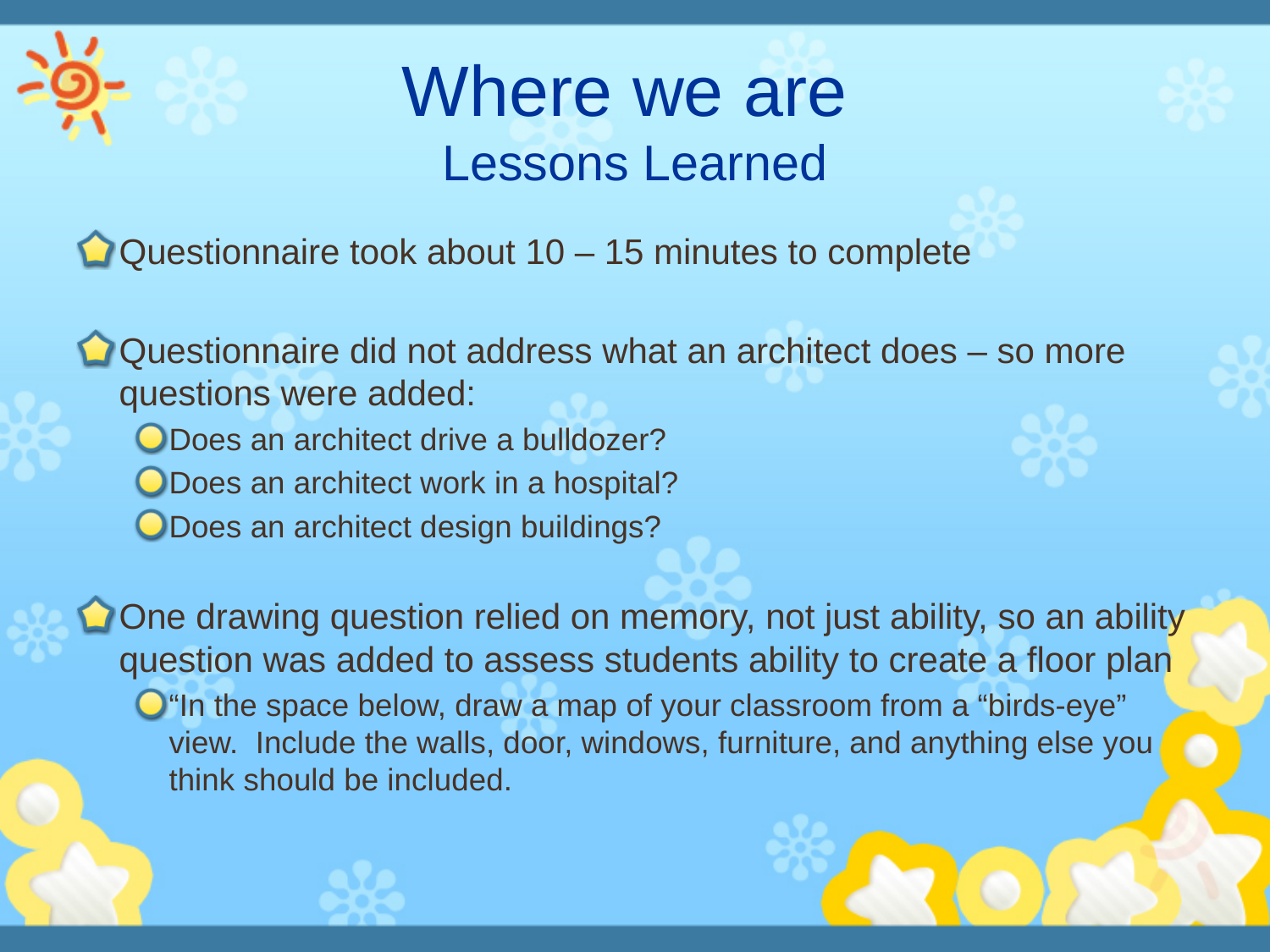

# Where we are Lessons Learned
Questionnaire took about 10 – 15 minutes to complete

Questionnaire did not address what an architect does – so more questions were added:
Does an architect drive a bulldozer?
Does an architect work in a hospital?
Does an architect design buildings?

One drawing question relied on memory, not just ability, so an ability question was added to assess students ability to create a floor plan
“In the space below, draw a map of your classroom from a “birds-eye” view.  Include the walls, door, windows, furniture, and anything else you think should be included.